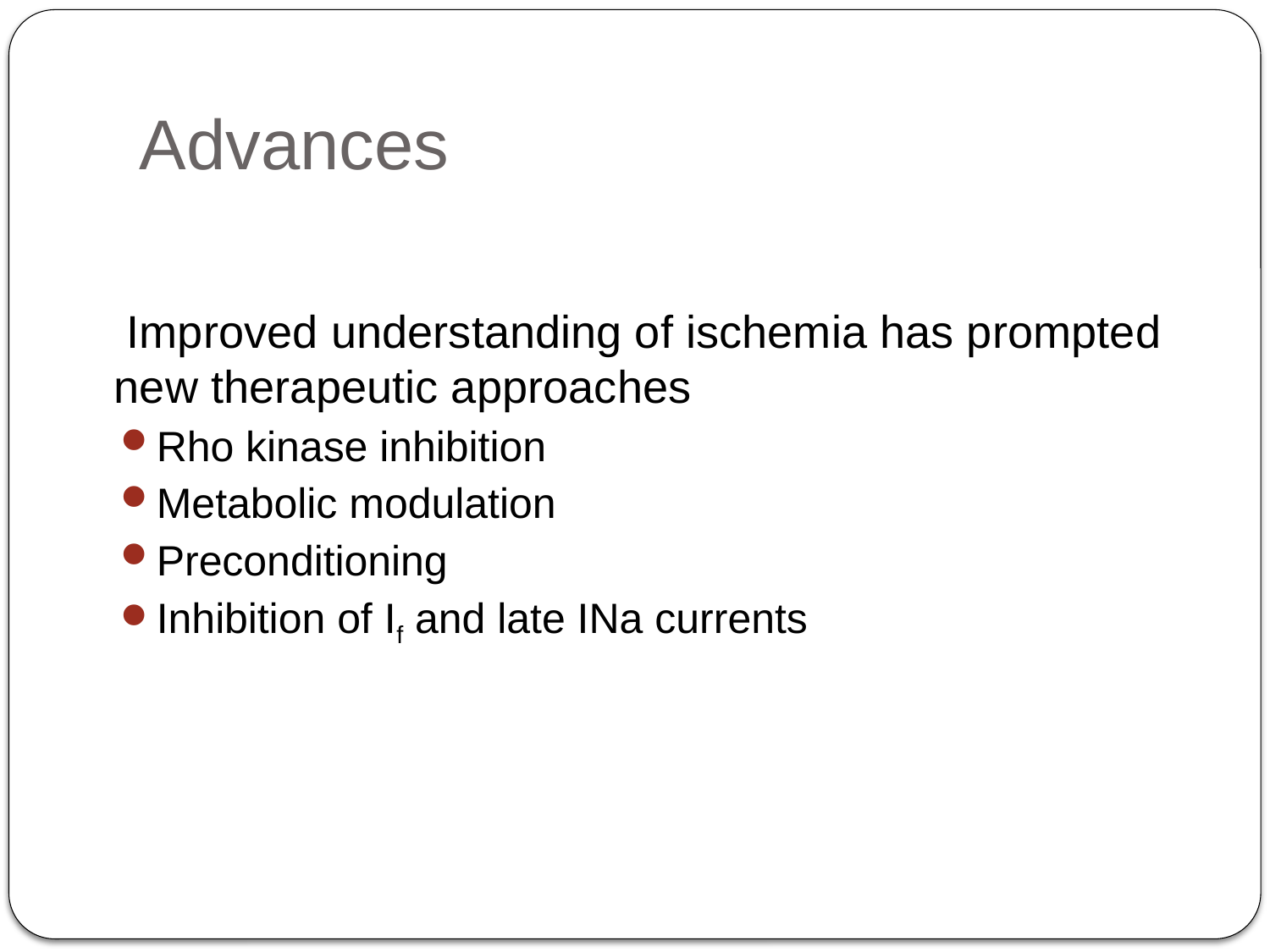

# Advances
    Improved understanding of ischemia has prompted new therapeutic approaches
Rho kinase inhibition
Metabolic modulation
Preconditioning
Inhibition of If and late INa currents